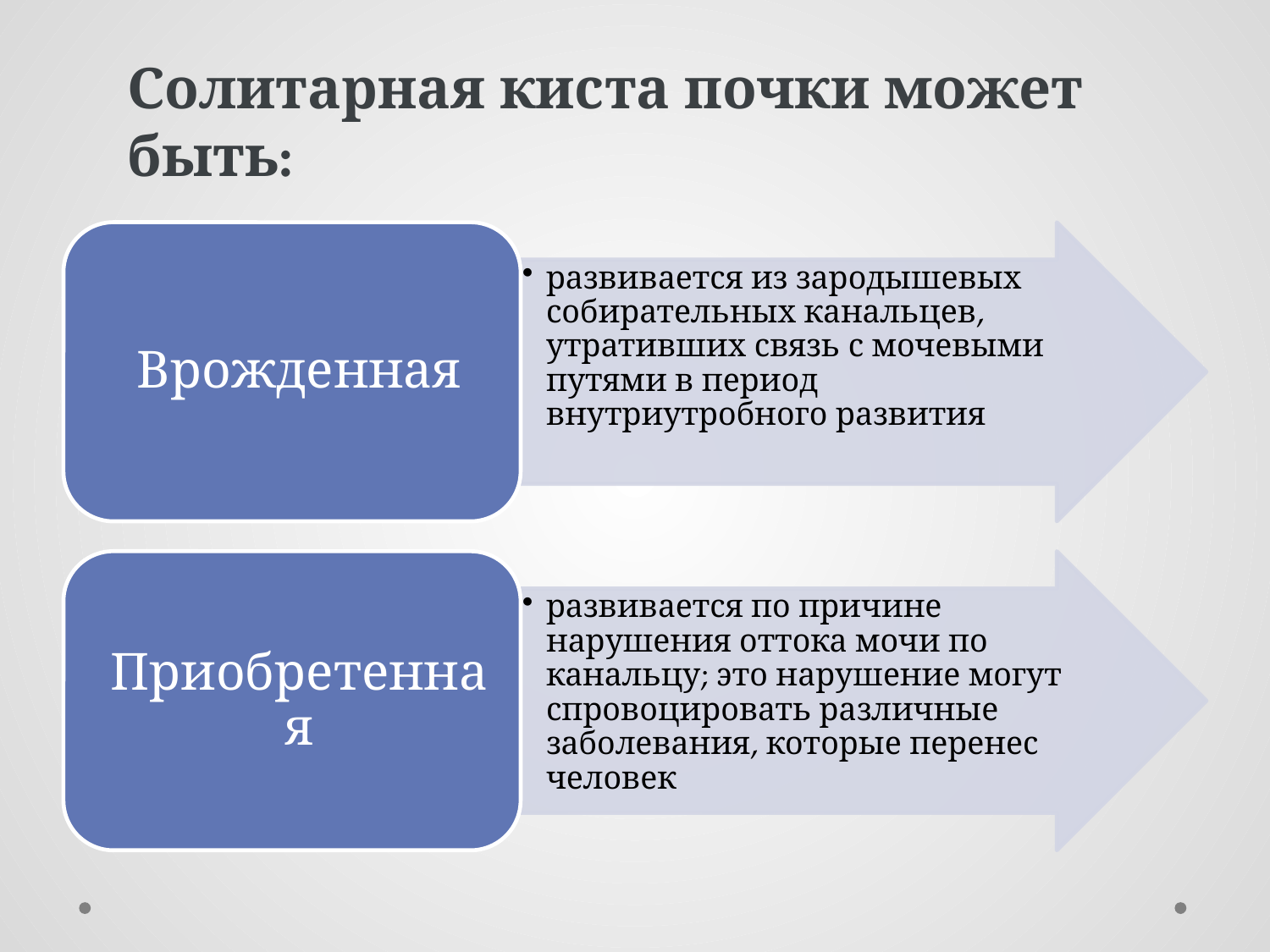

Солитарная киста почки может быть:
развивается из зародышевых собирательных канальцев, утративших связь с мочевыми путями в период внутриутробного развития
Врожденная
развивается по причине нарушения оттока мочи по канальцу; это нарушение могут спровоцировать различные заболевания, которые перенес человек
Приобретенная